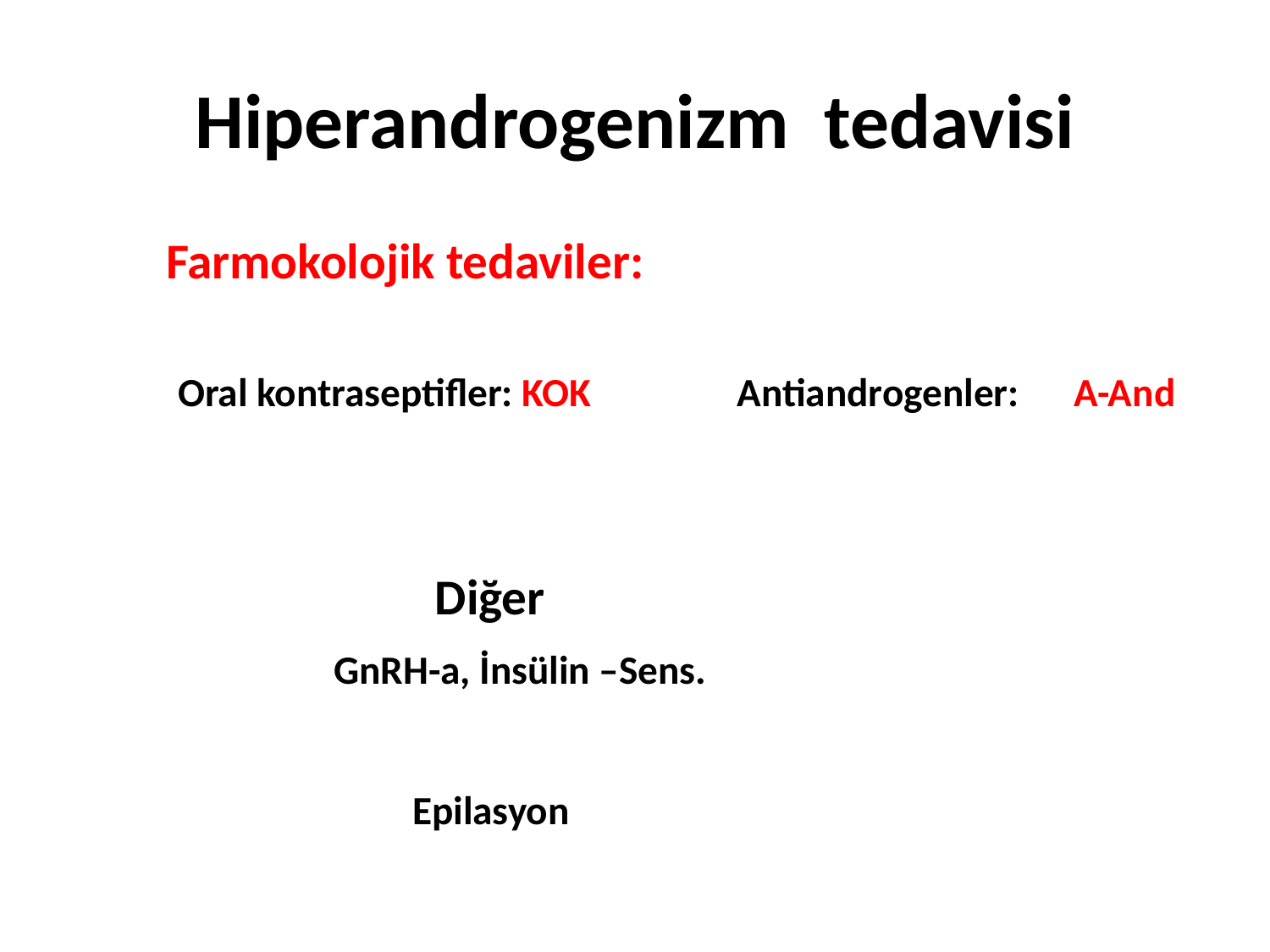

# Hiperandrogenizm  tedavisi
        Farmokolojik tedaviler:

Oral kontraseptifler: KOK    		      	  Antiandrogenler:      A-And

                                Diğer
                       GnRH-a, İnsülin –Sens.

                              Epilasyon